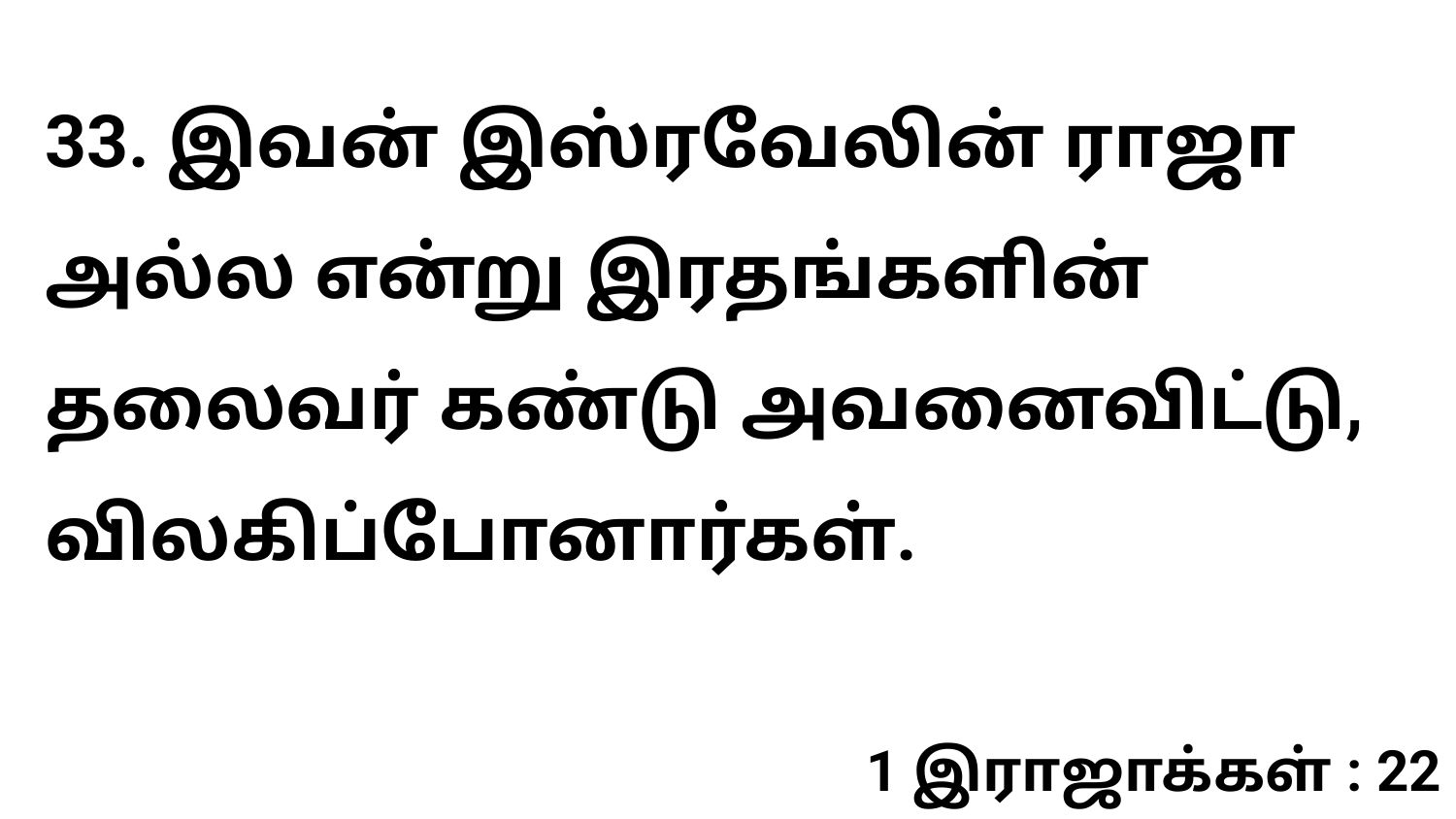

33. இவன் இஸ்ரவேலின் ராஜா அல்ல என்று இரதங்களின் தலைவர் கண்டு அவனைவிட்டு, விலகிப்போனார்கள்.
1 இராஜாக்கள் : 22